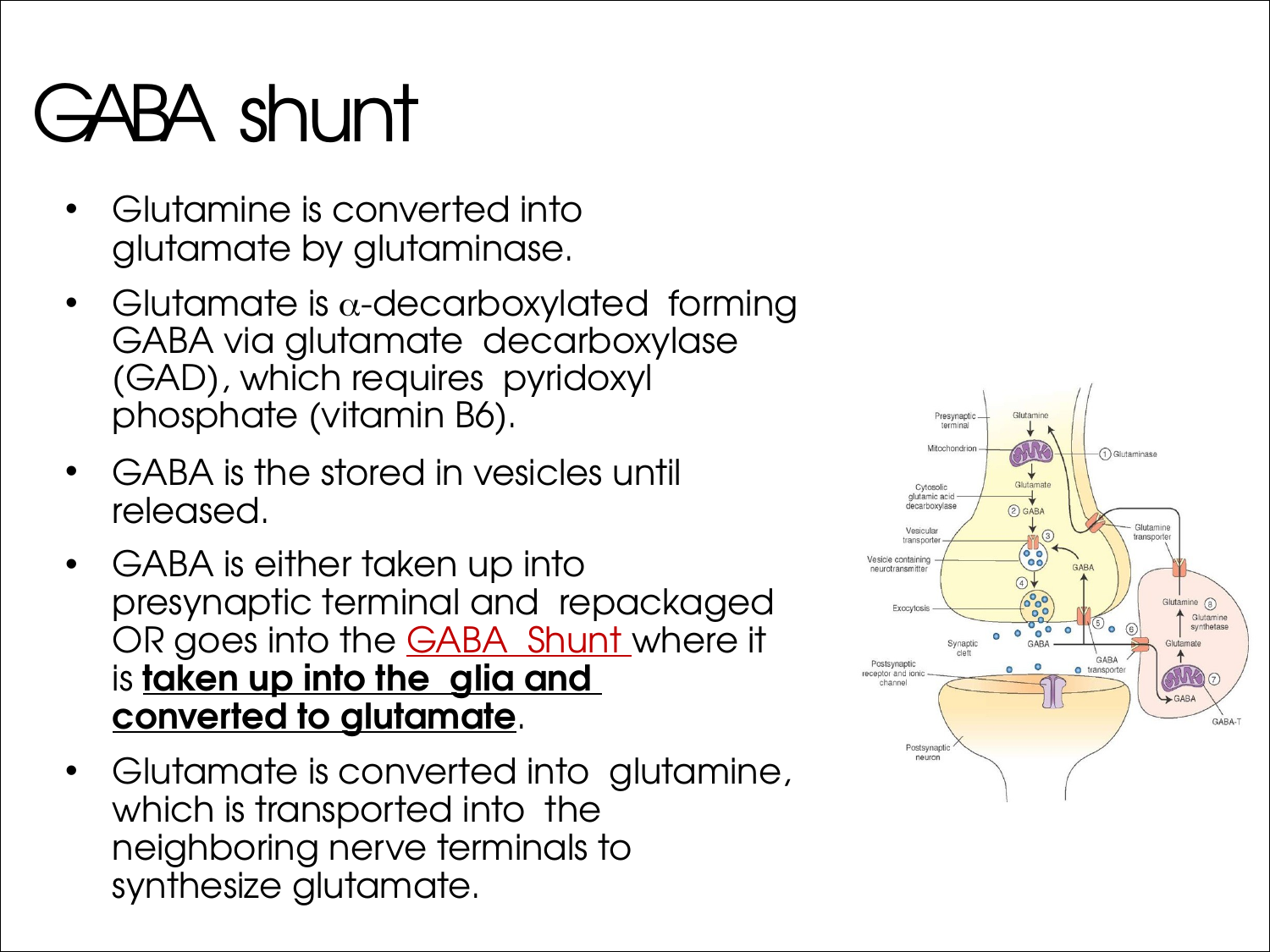

# GABA shunt
Glutamine is converted into  glutamate by glutaminase.
Glutamate is α-decarboxylated  forming GABA via glutamate  decarboxylase (GAD), which requires  pyridoxyl phosphate (vitamin B6).
GABA is the stored in vesicles until  released.
GABA is either taken up into  presynaptic terminal and  repackaged OR goes into the GABA  Shunt where it is taken up into the  glia and  converted to glutamate.
Glutamate is converted into  glutamine, which is transported into  the neighboring nerve terminals to  synthesize glutamate.